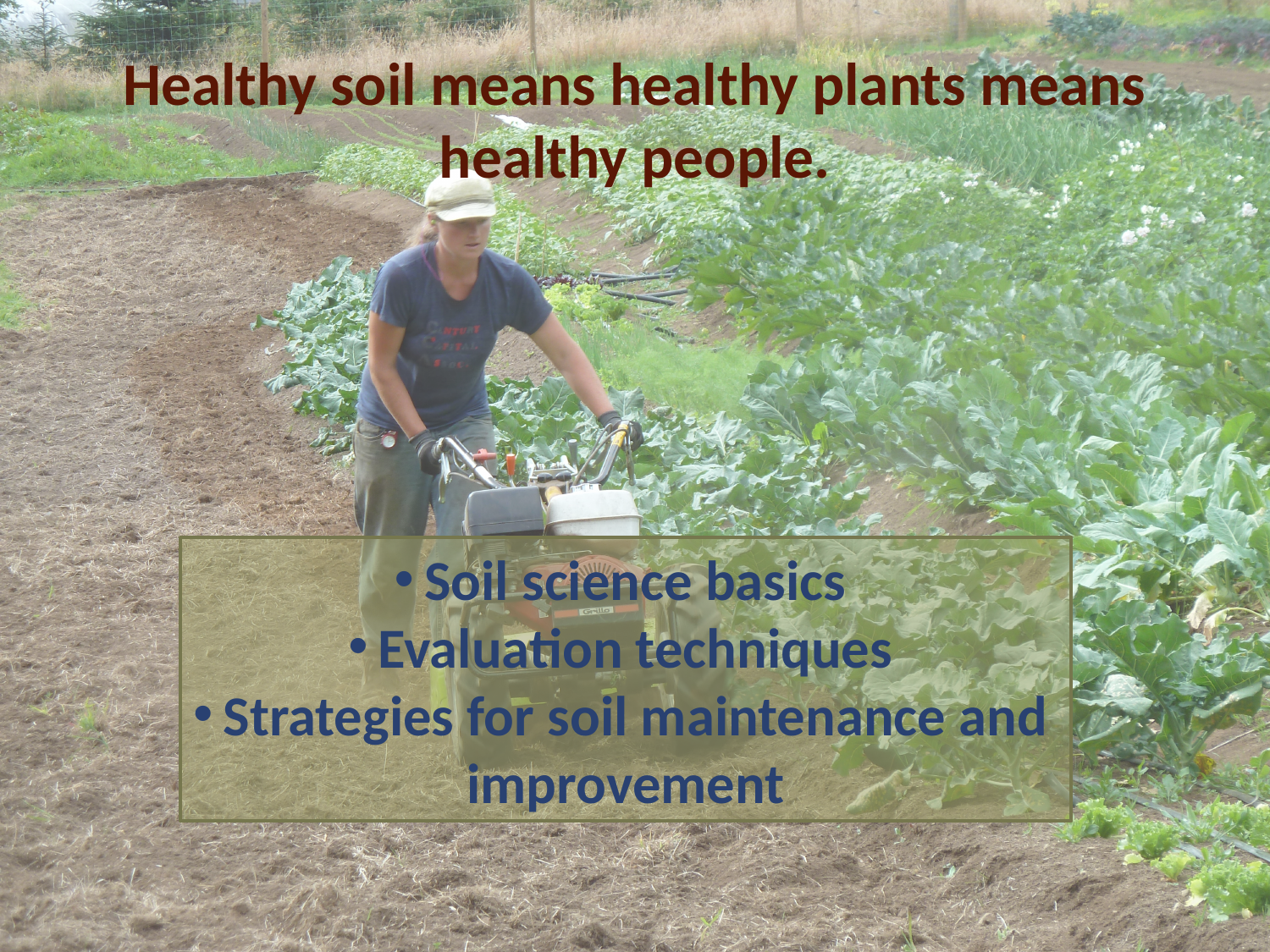

# Healthy soil means healthy plants means healthy people.

Soil science basics
Evaluation techniques
Strategies for soil maintenance and improvement